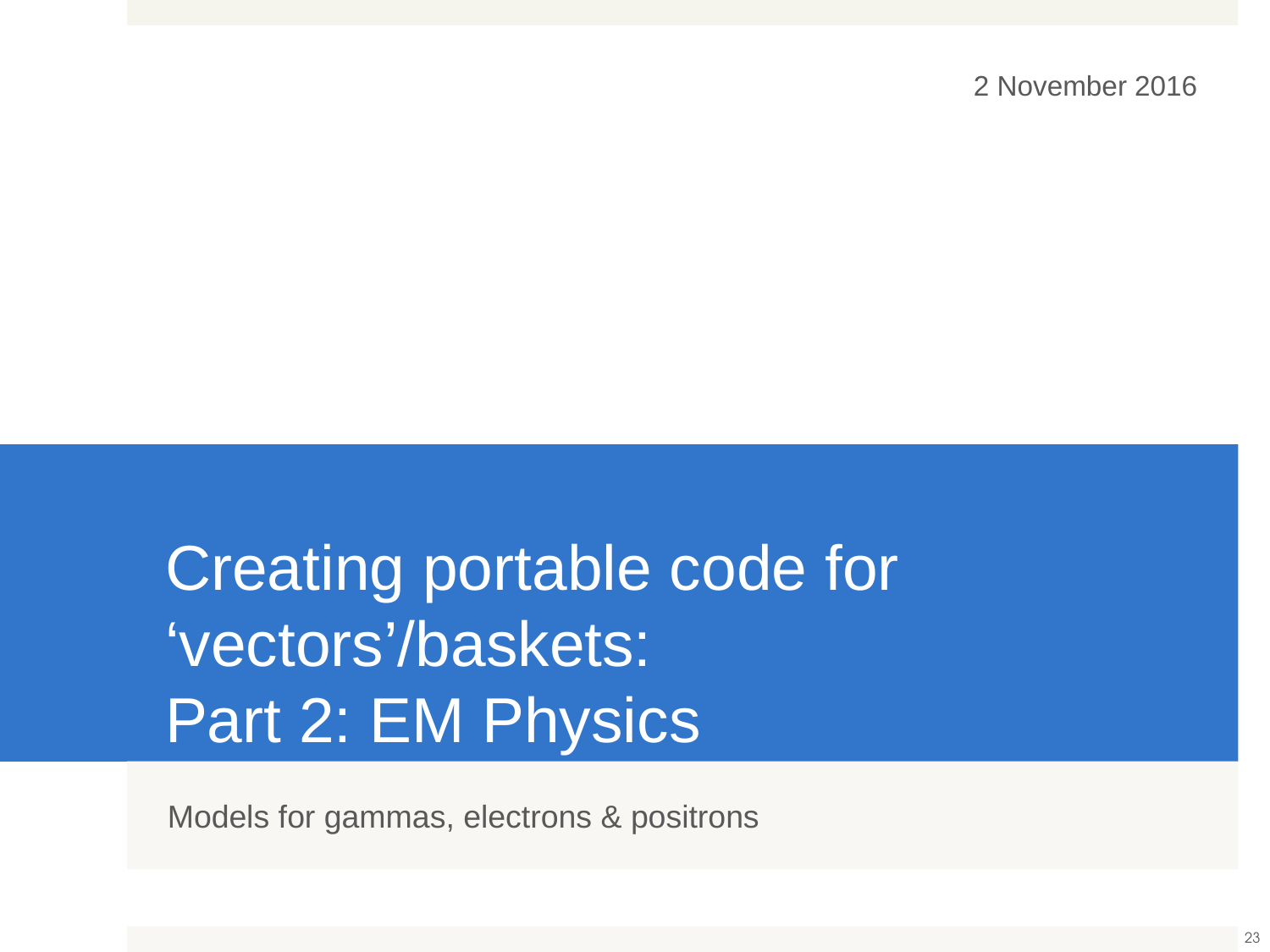

2 November 2016
# Creating portable code for ‘vectors’/baskets: Part 2: EM Physics
Models for gammas, electrons & positrons
23